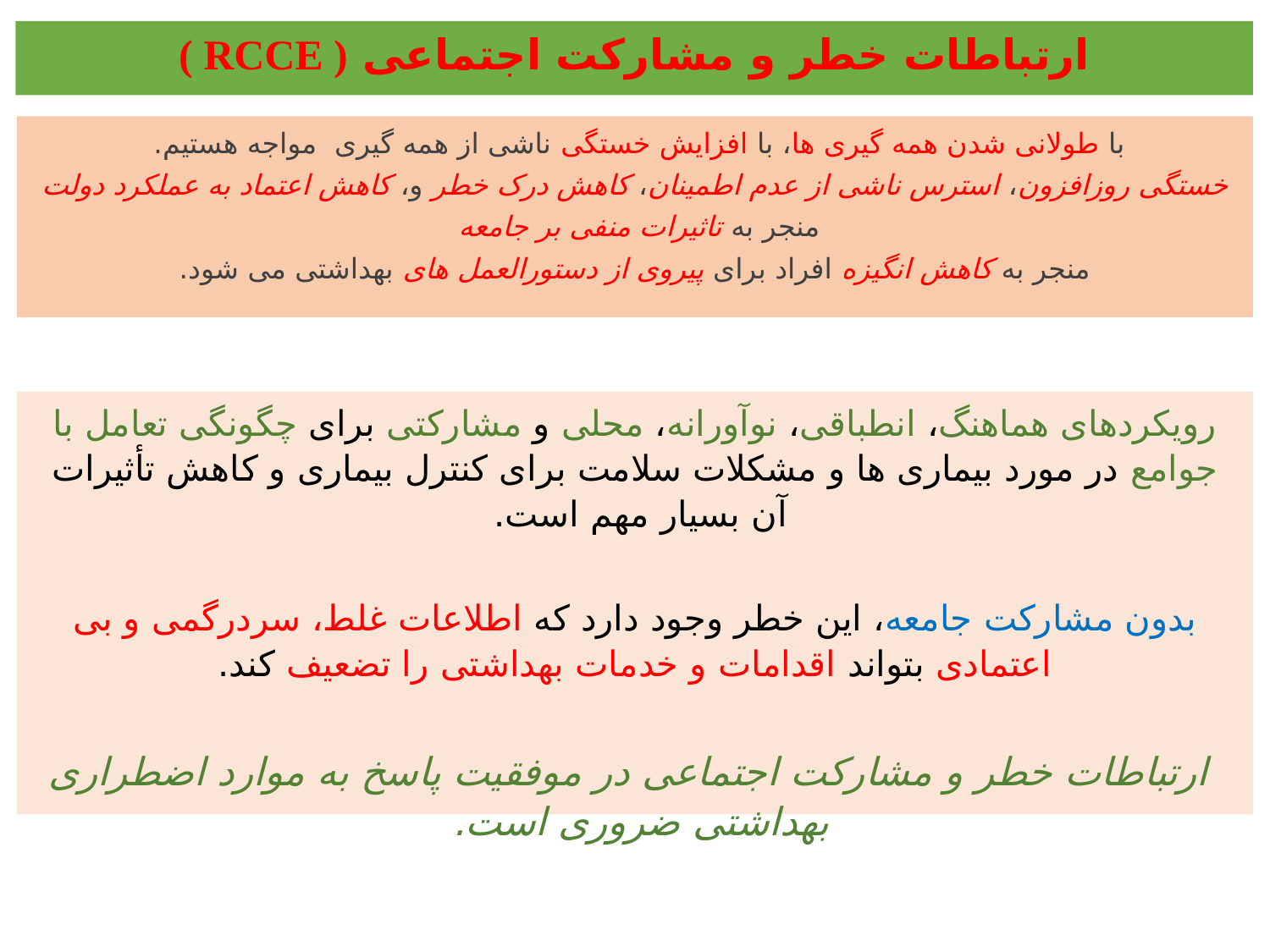

ارتباطات خطر و مشارکت اجتماعی ( RCCE )
با طولانی شدن همه گیری ها، با افزایش خستگی ناشی از همه گیری  مواجه هستیم.
خستگی روزافزون، استرس ناشی از عدم اطمینان، کاهش درک خطر و، کاهش اعتماد به عملکرد دولت
منجر به تاثیرات منفی بر جامعه
منجر به کاهش انگیزه افراد برای پیروی از دستورالعمل های بهداشتی می شود.
رویکردهای هماهنگ، انطباقی، نوآورانه، محلی و مشارکتی برای چگونگی تعامل با جوامع در مورد بیماری ها و مشکلات سلامت برای کنترل بیماری و کاهش تأثیرات آن بسیار مهم است.

بدون مشارکت جامعه، این خطر وجود دارد که اطلاعات غلط، سردرگمی و بی اعتمادی بتواند اقدامات و خدمات بهداشتی را تضعیف کند.

 ارتباطات خطر و مشارکت اجتماعی در موفقیت پاسخ به موارد اضطراری بهداشتی ضروری است.